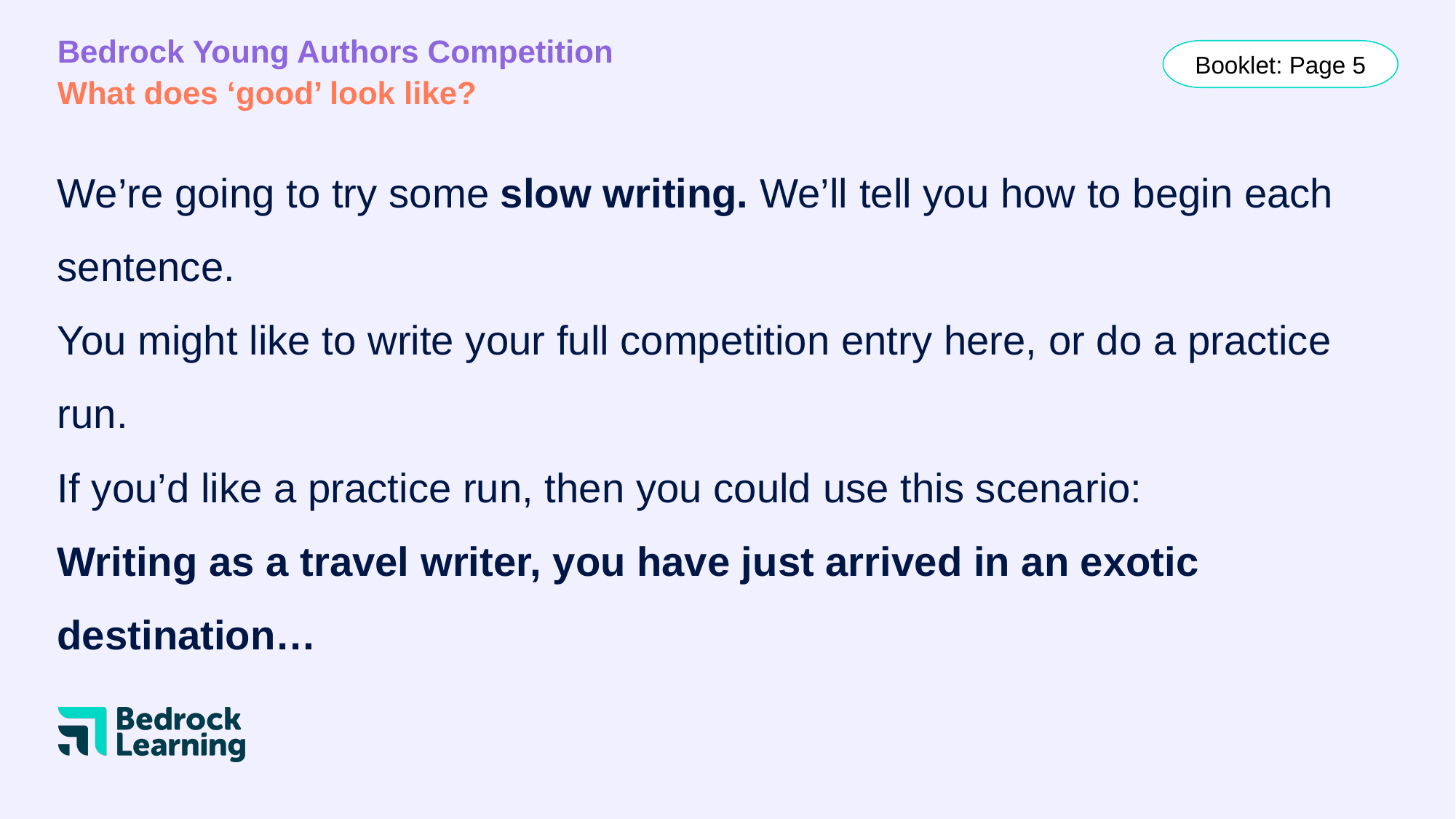

Bedrock Young Authors Competition
What does ‘good’ look like?

Booklet: Page 5
# We’re going to try some slow writing. We’ll tell you how to begin each sentence.
You might like to write your full competition entry here, or do a practice run.
If you’d like a practice run, then you could use this scenario:
Writing as a travel writer, you have just arrived in an exotic destination…